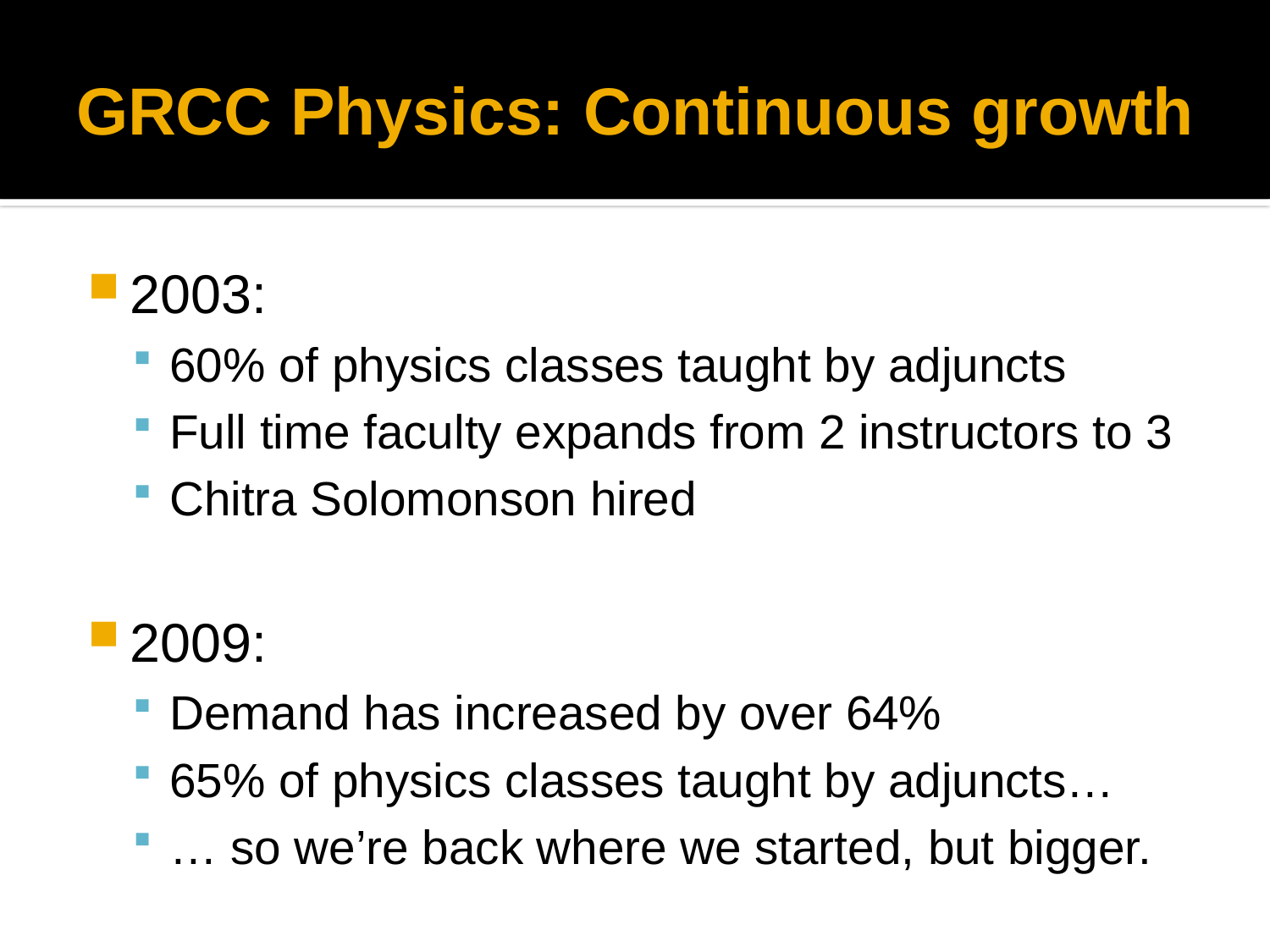

# GRCC Physics: Continuous growth
2003:
60% of physics classes taught by adjuncts
Full time faculty expands from 2 instructors to 3
Chitra Solomonson hired

2009:
Demand has increased by over 64%
65% of physics classes taught by adjuncts…
… so we’re back where we started, but bigger.